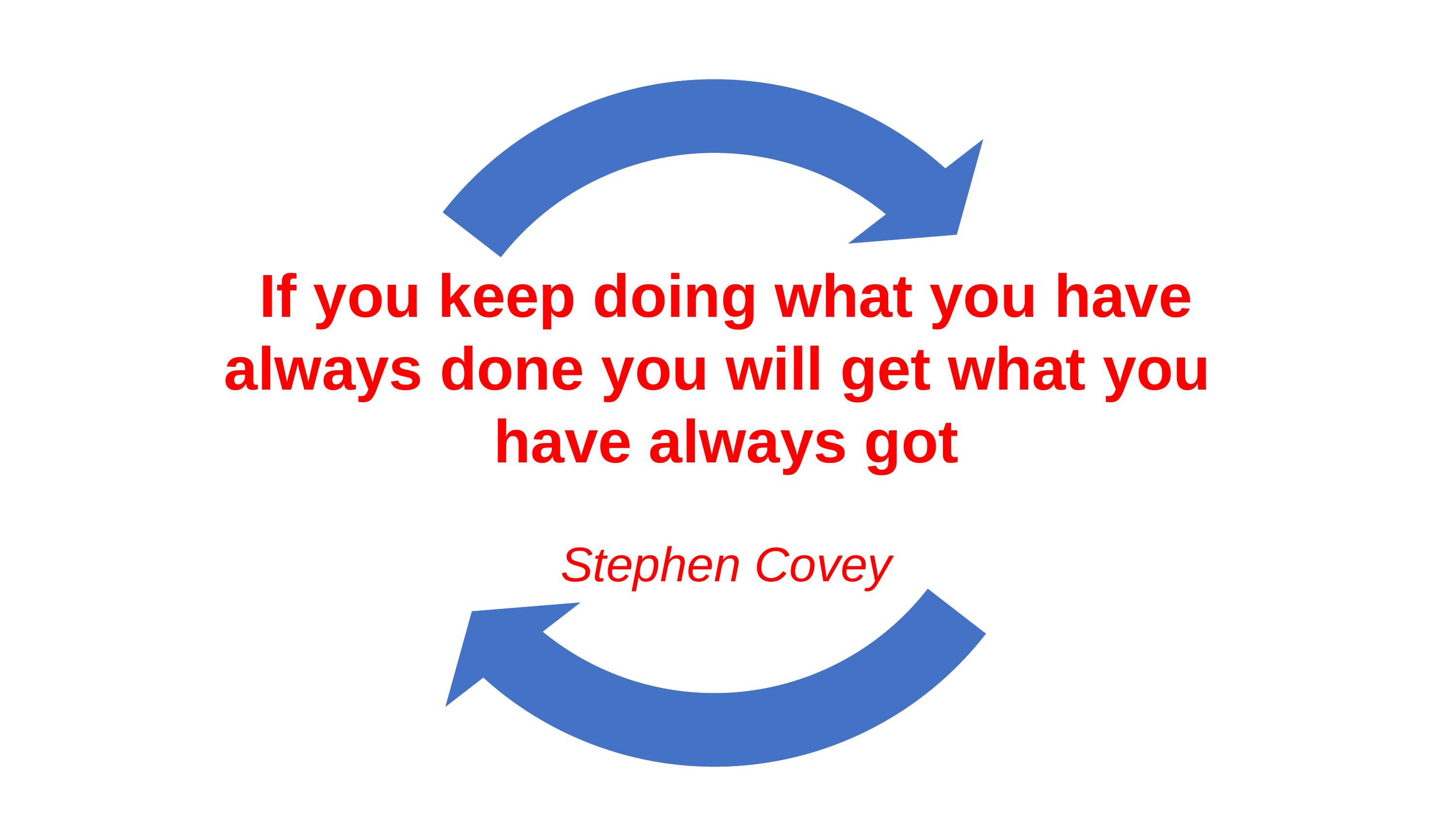

If you keep doing what you have always done you will get what you  have always got

Stephen Covey